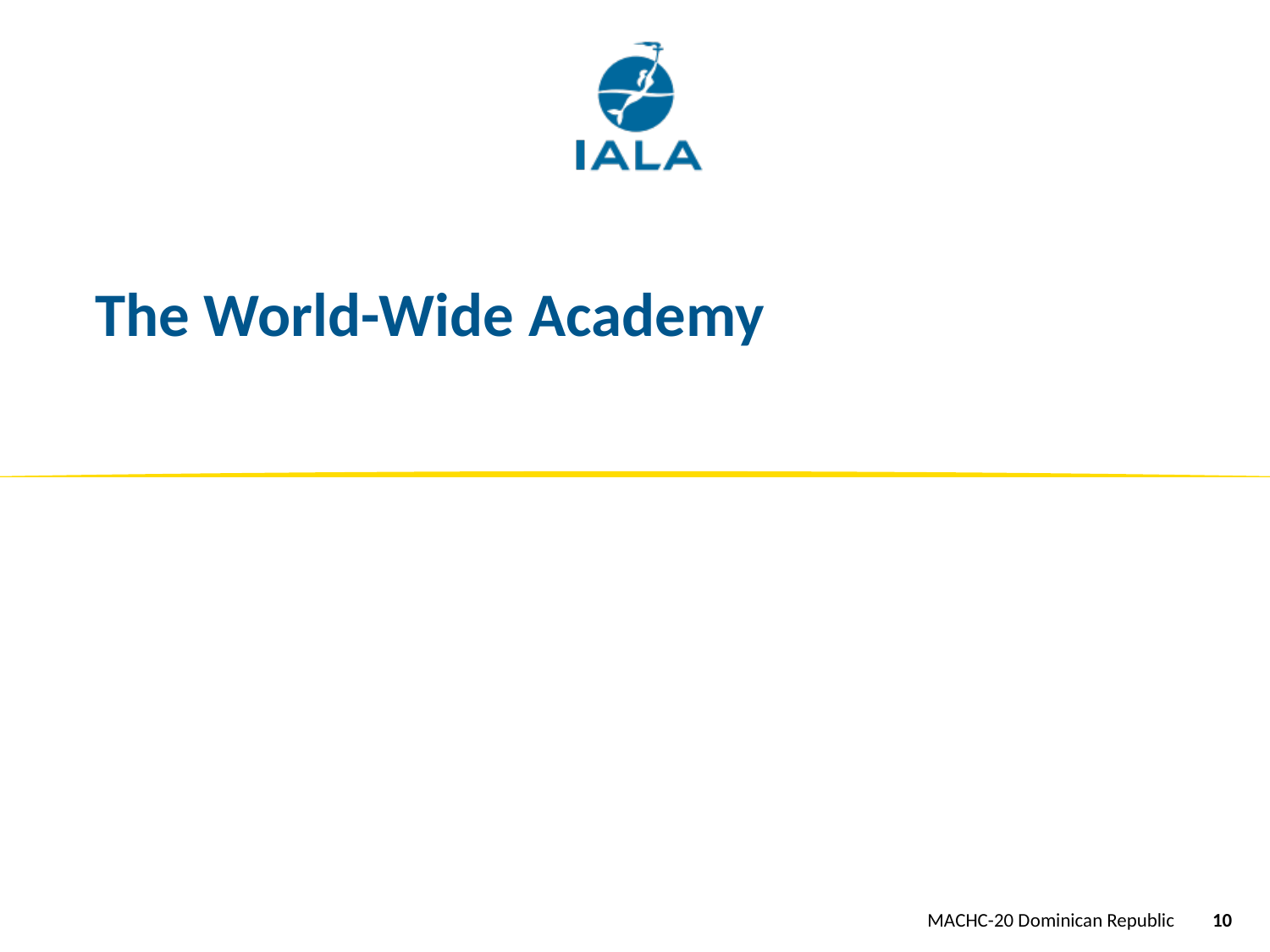

# The World-Wide Academy

MACHC-20 Dominican Republic
10